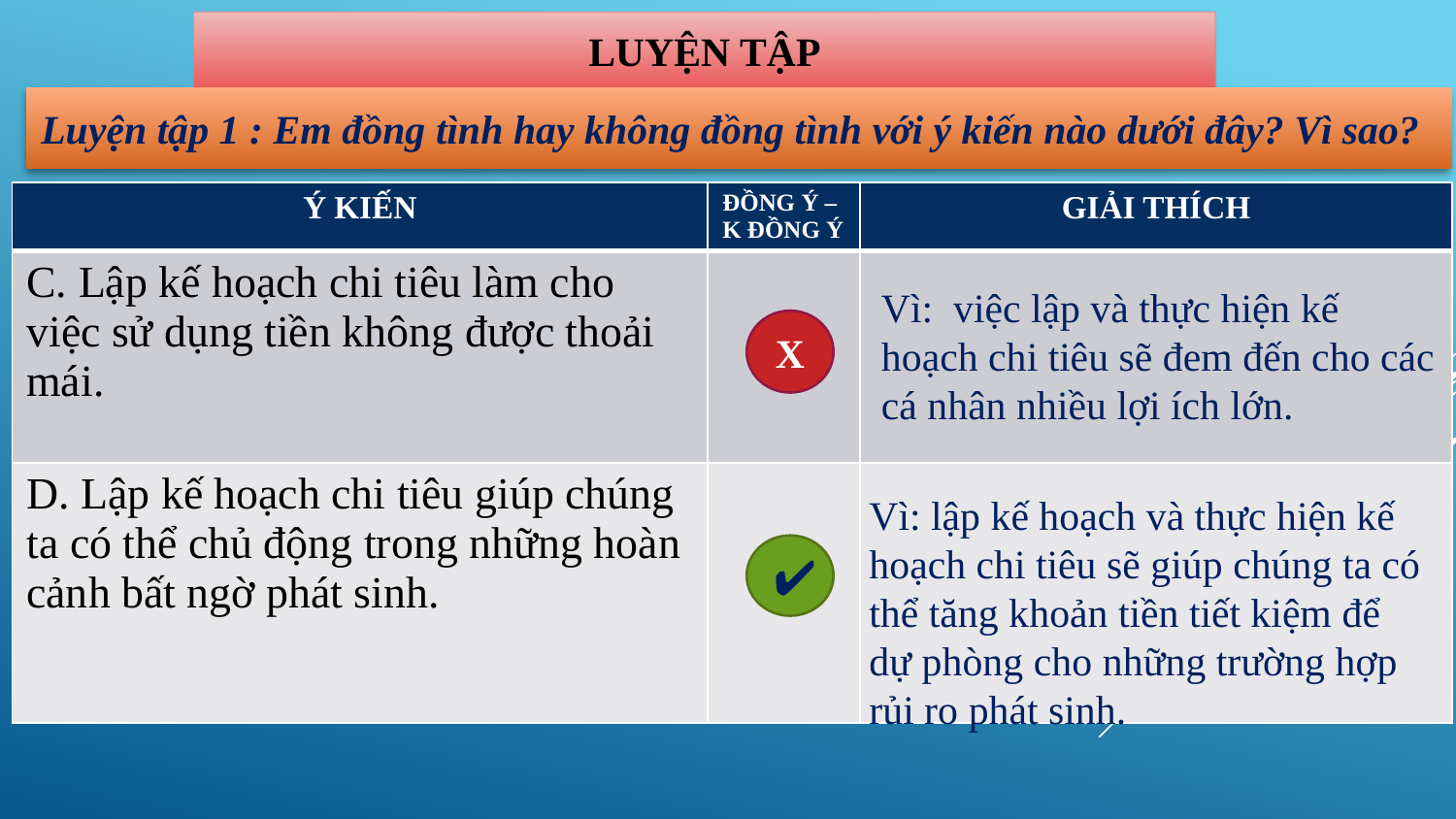

LUYỆN TẬP
Luyện tập 1 : Em đồng tình hay không đồng tình với ý kiến nào dưới đây? Vì sao?
| Ý KIẾN | ĐỒNG Ý – K ĐỒNG Ý | GIẢI THÍCH |
| --- | --- | --- |
| C. Lập kế hoạch chi tiêu làm cho việc sử dụng tiền không được thoải mái. |  |  |
| D. Lập kế hoạch chi tiêu giúp chúng ta có thể chủ động trong những hoàn cảnh bất ngờ phát sinh. |  |  |
Vì:  việc lập và thực hiện kế hoạch chi tiêu sẽ đem đến cho các cá nhân nhiều lợi ích lớn.
X
Vì: lập kế hoạch và thực hiện kế hoạch chi tiêu sẽ giúp chúng ta có thể tăng khoản tiền tiết kiệm để dự phòng cho những trường hợp rủi ro phát sinh.
✔